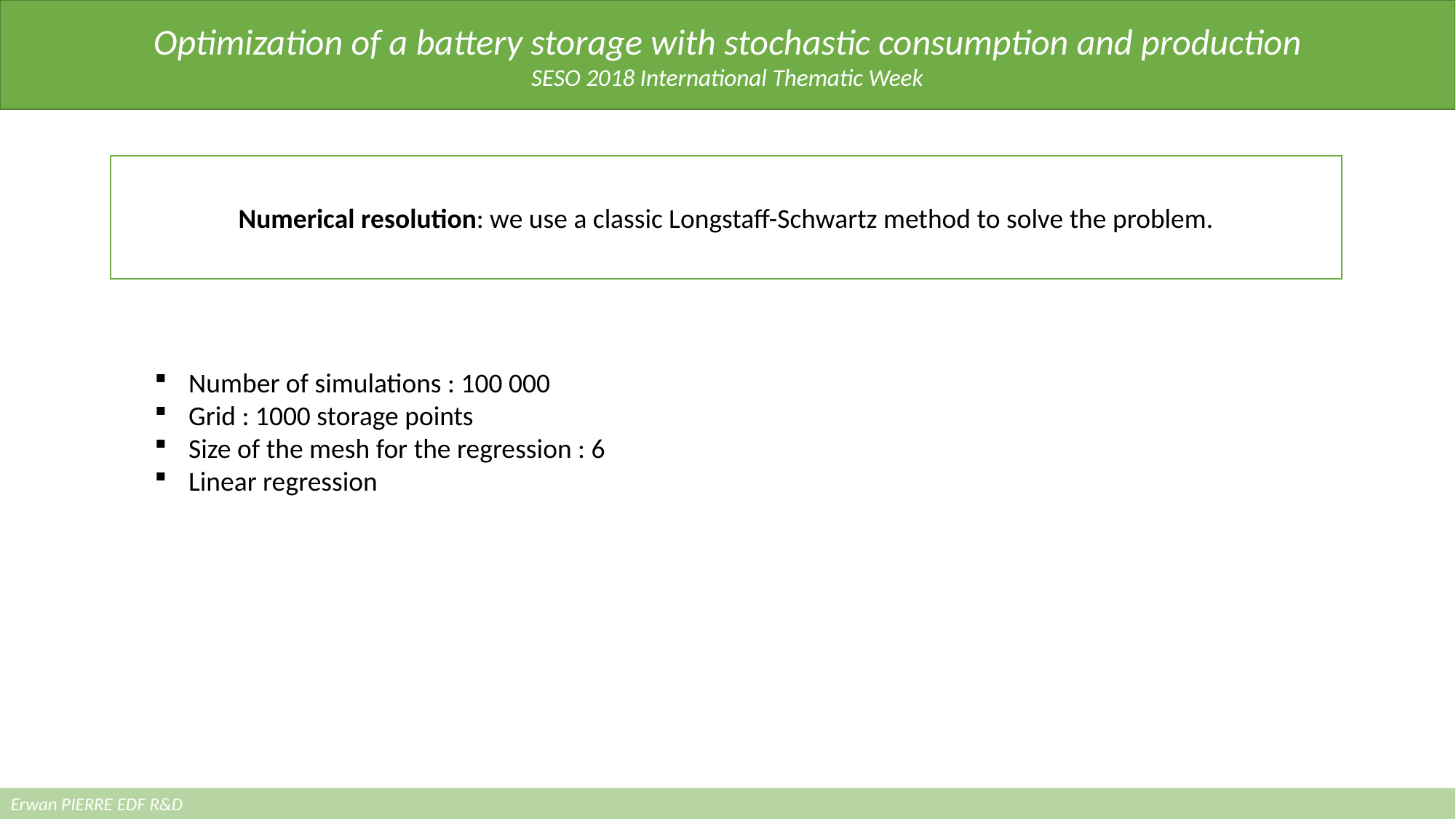

Numerical resolution: we use a classic Longstaff-Schwartz method to solve the problem.
Number of simulations : 100 000
Grid : 1000 storage points
Size of the mesh for the regression : 6
Linear regression